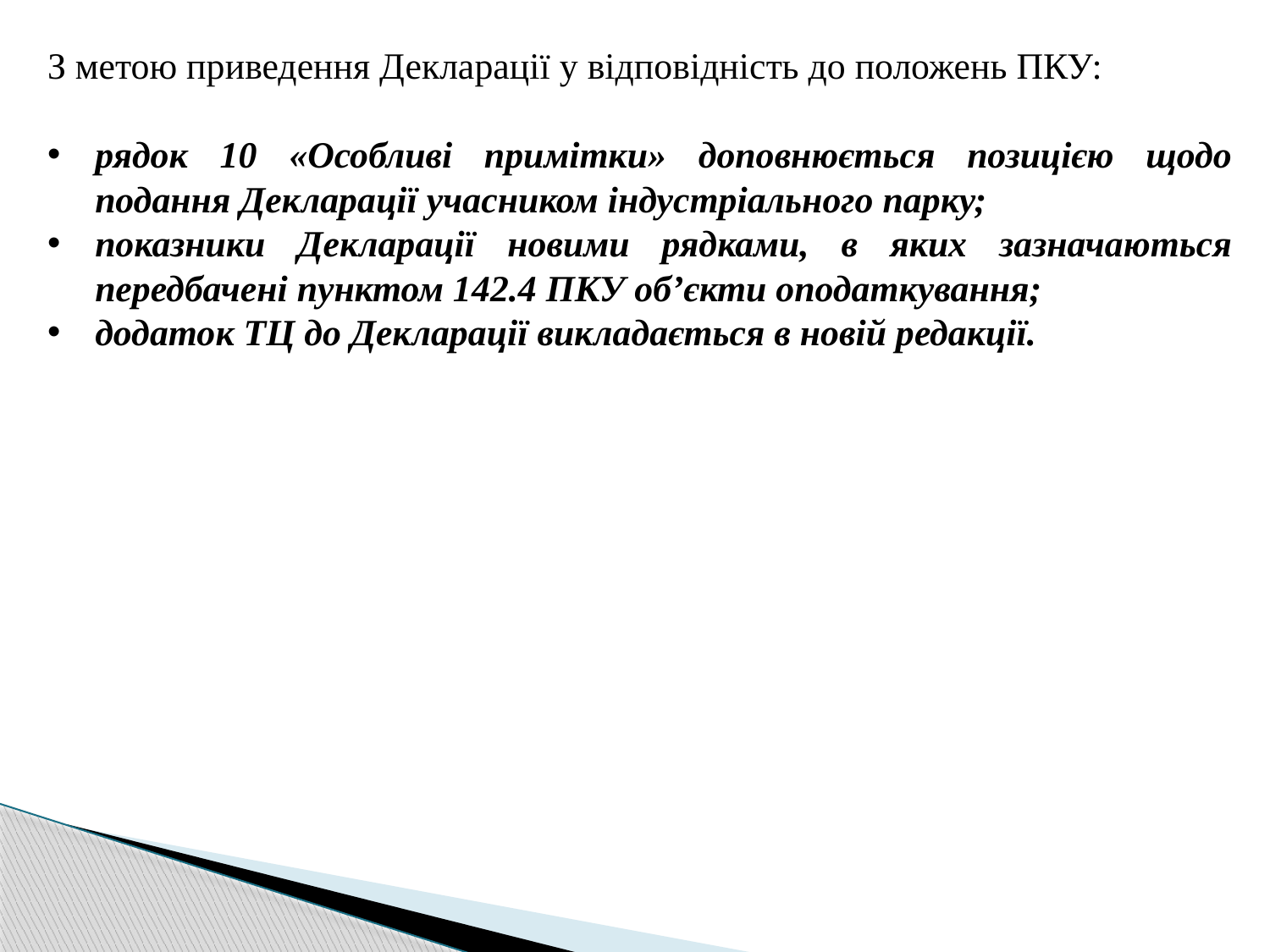

З метою приведення Декларації у відповідність до положень ПКУ:

рядок 10 «Особливі примітки» доповнюється позицією щодо подання Декларації учасником індустріального парку;
показники Декларації новими рядками, в яких зазначаються передбачені пунктом 142.4 ПКУ об’єкти оподаткування;
додаток ТЦ до Декларації викладається в новій редакції.